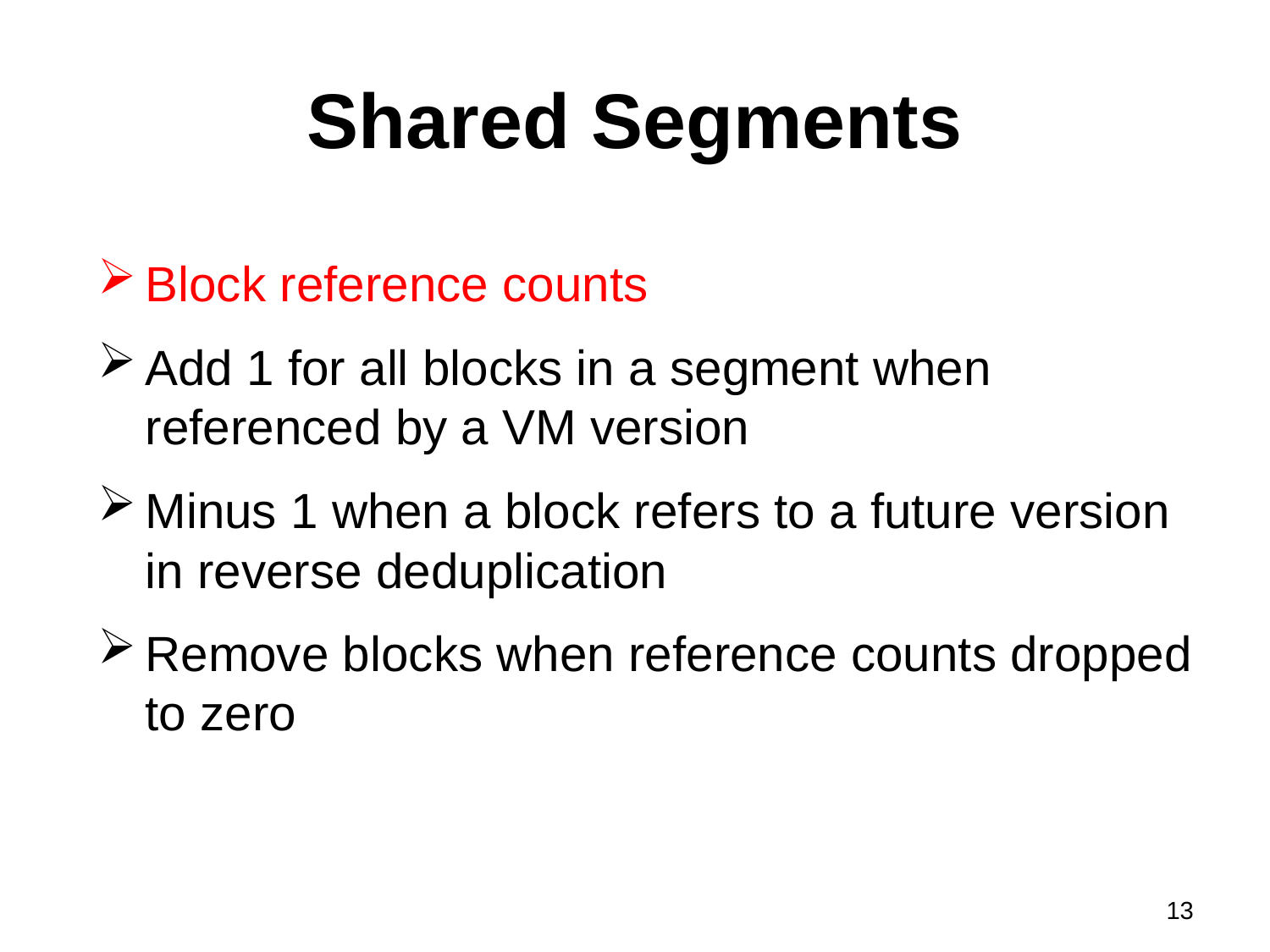

# Shared Segments
Block reference counts
Add 1 for all blocks in a segment when referenced by a VM version
Minus 1 when a block refers to a future version in reverse deduplication
Remove blocks when reference counts dropped to zero
13